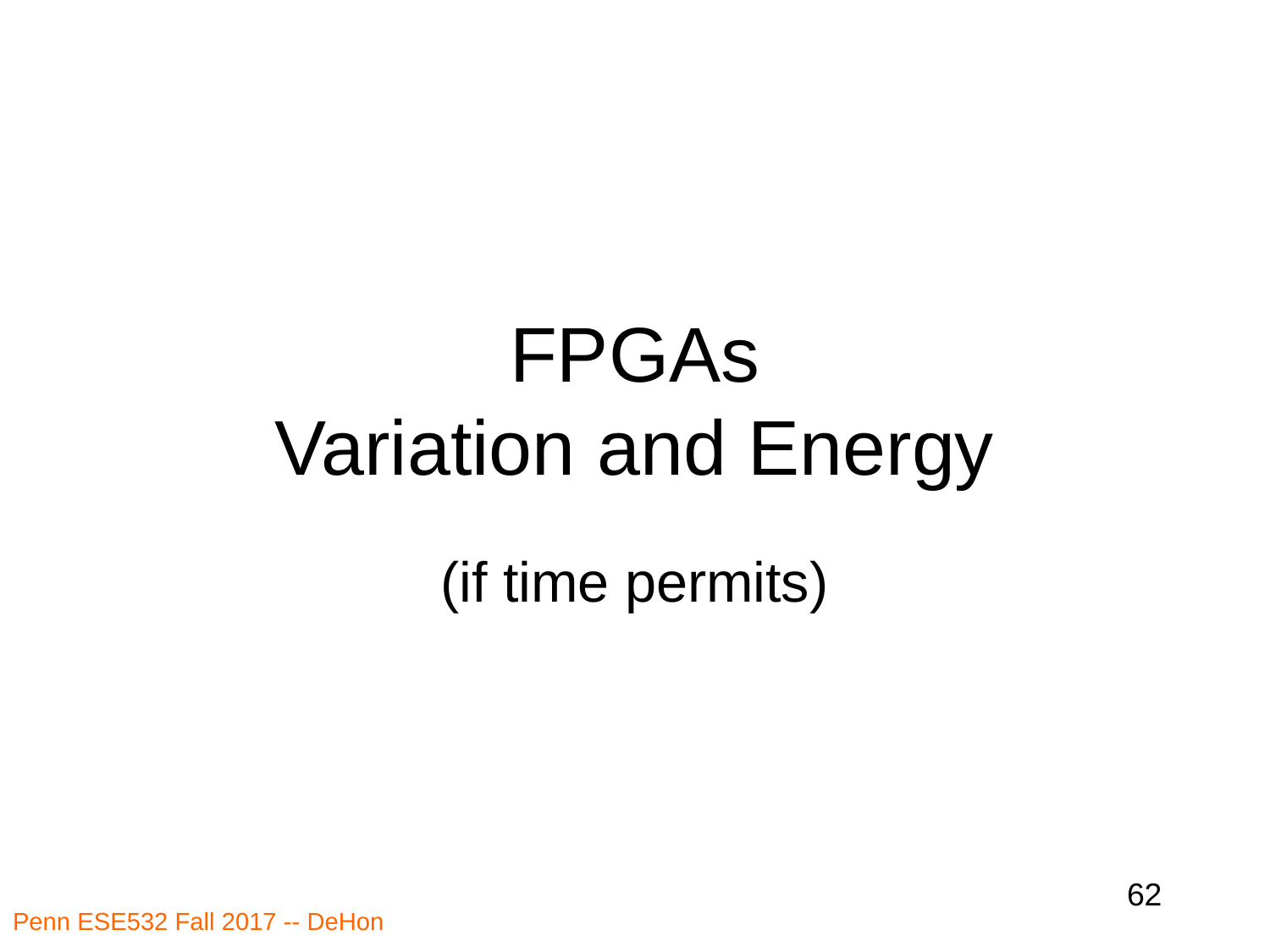

# FPGAs Variation and Energy
(if time permits)
62
Penn ESE532 Fall 2017 -- DeHon